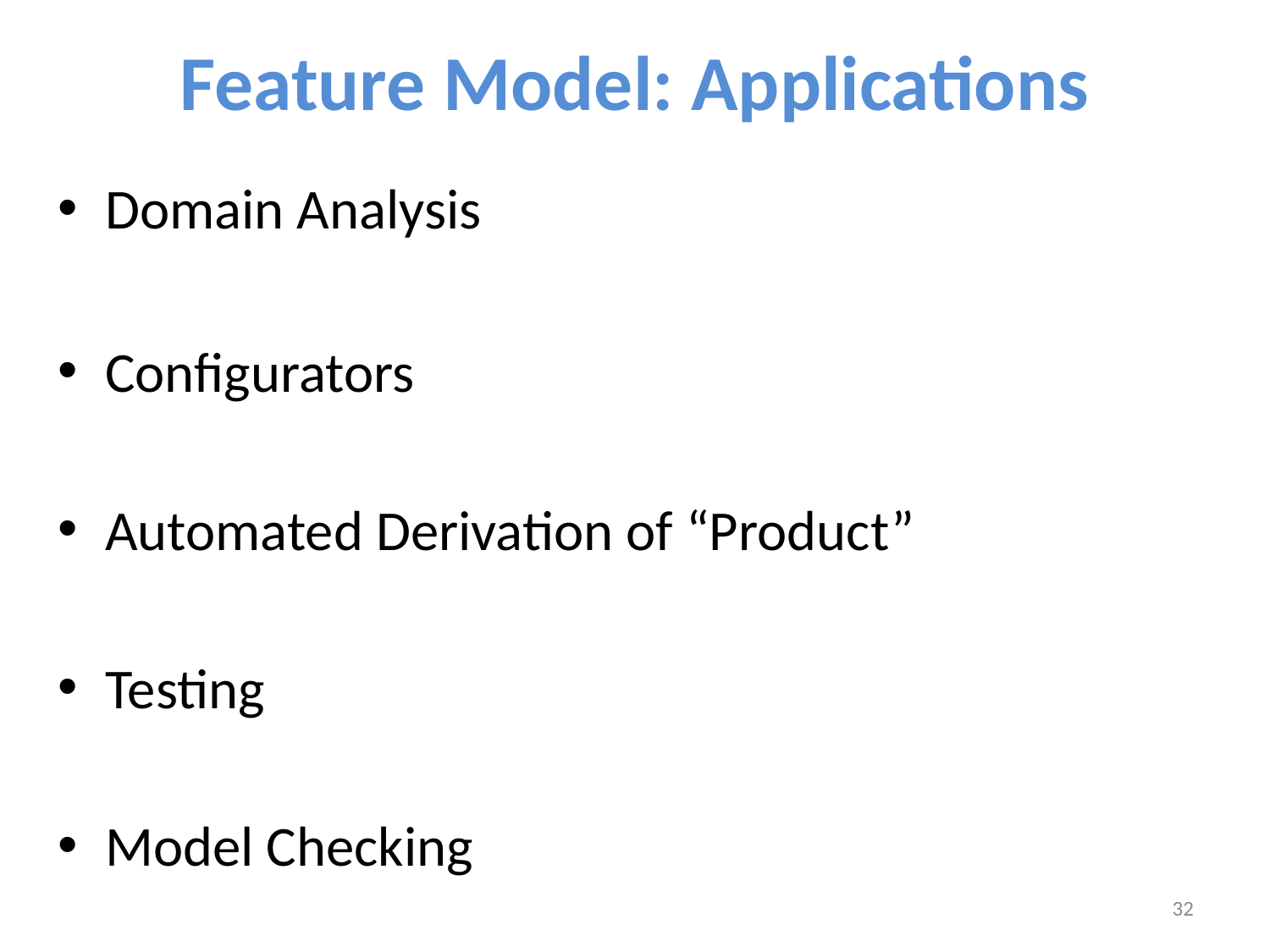

# Feature Model: Applications
Domain Analysis

Configurators

Automated Derivation of “Product”

Testing

Model Checking

32